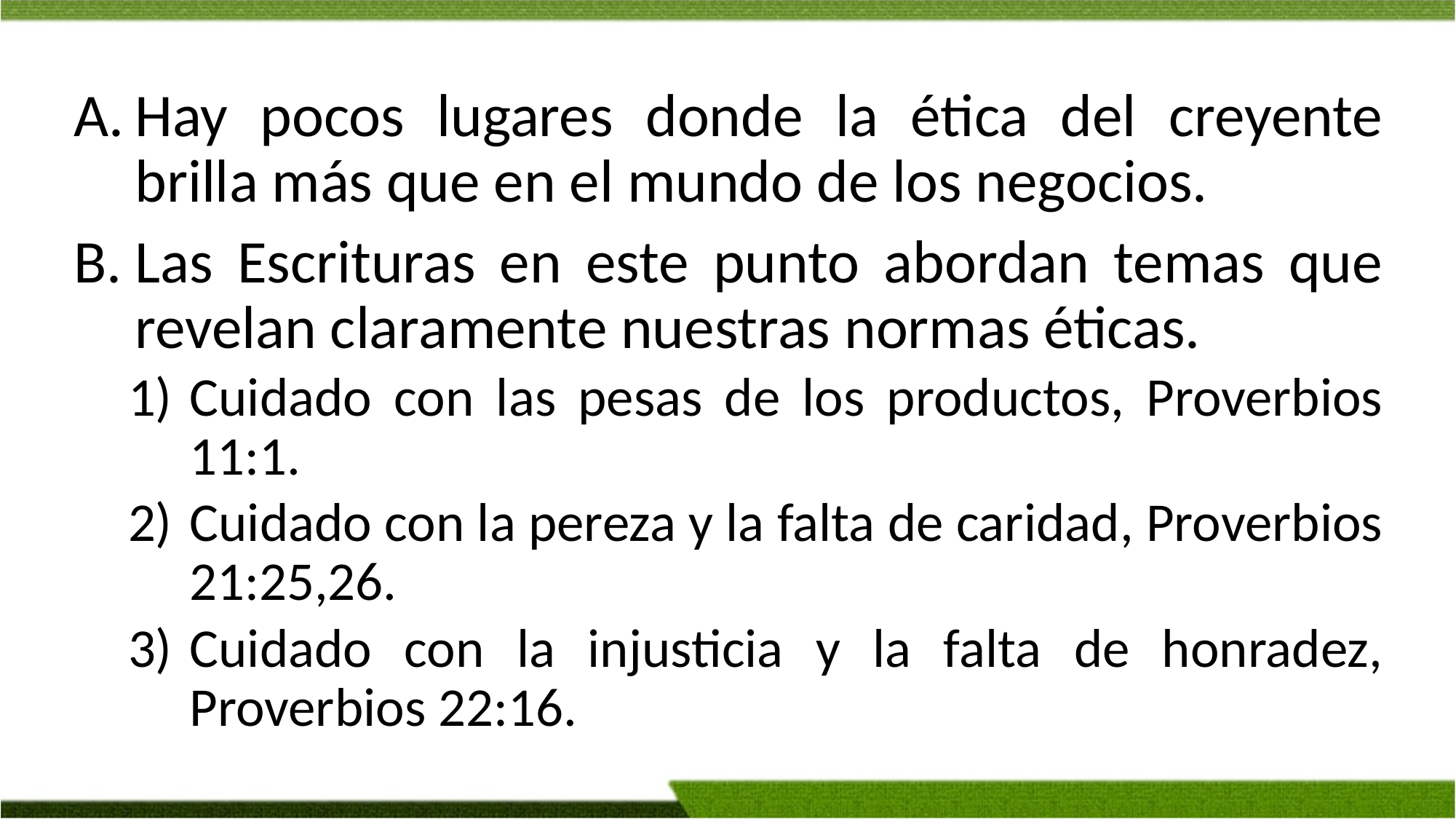

Hay pocos lugares donde la ética del creyente brilla más que en el mundo de los negocios.
Las Escrituras en este punto abordan temas que revelan claramente nuestras normas éticas.
Cuidado con las pesas de los productos, Proverbios 11:1.
Cuidado con la pereza y la falta de caridad, Proverbios 21:25,26.
Cuidado con la injusticia y la falta de honradez, Proverbios 22:16.